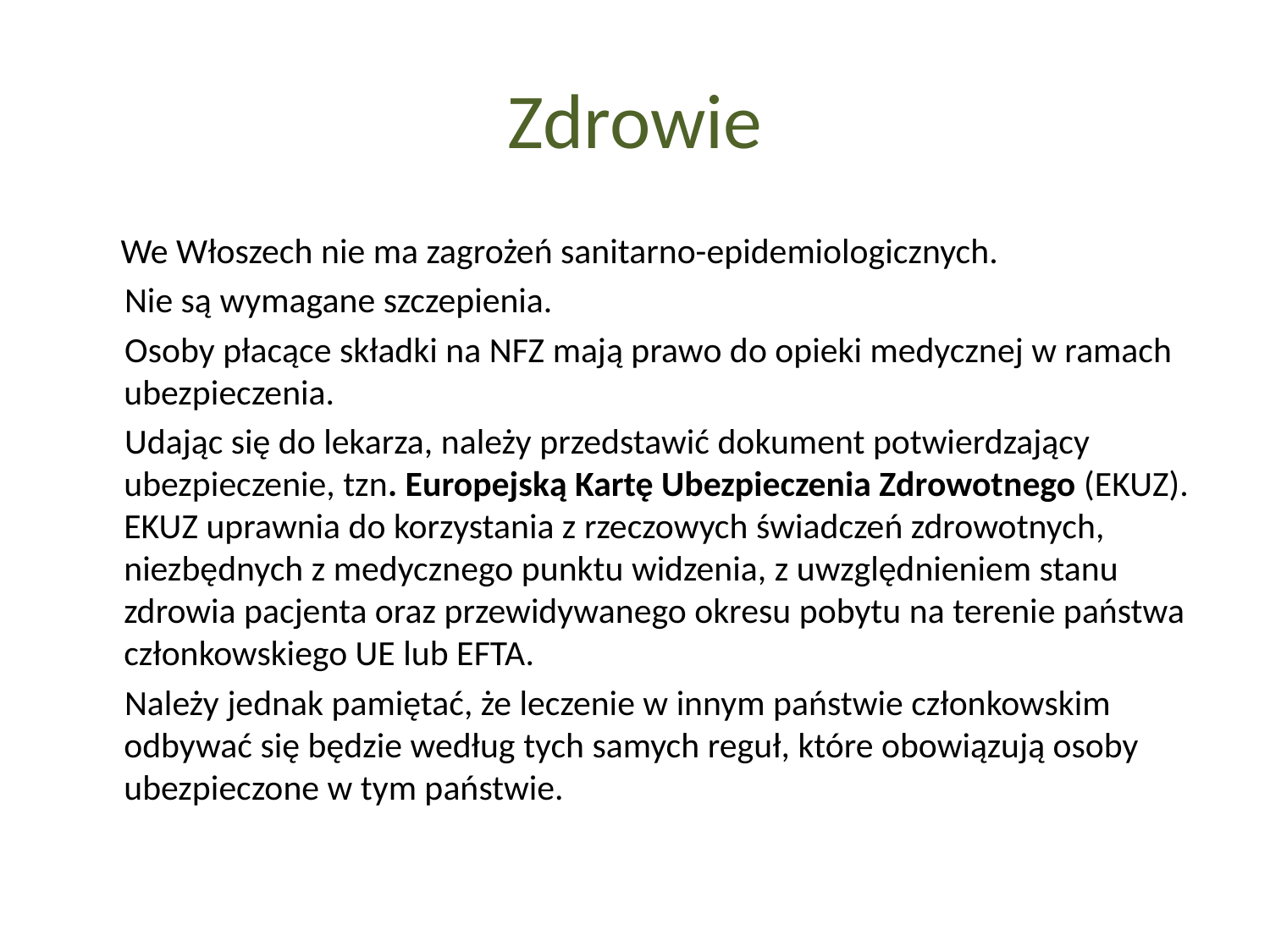

# Zdrowie
       We Włoszech nie ma zagrożeń sanitarno-epidemiologicznych.
      Nie są wymagane szczepienia.
      Osoby płacące składki na NFZ mają prawo do opieki medycznej w ramach ubezpieczenia.
      Udając się do lekarza, należy przedstawić dokument potwierdzający ubezpieczenie, tzn. Europejską Kartę Ubezpieczenia Zdrowotnego (EKUZ). EKUZ uprawnia do korzystania z rzeczowych świadczeń zdrowotnych, niezbędnych z medycznego punktu widzenia, z uwzględnieniem stanu zdrowia pacjenta oraz przewidywanego okresu pobytu na terenie państwa członkowskiego UE lub EFTA.
      Należy jednak pamiętać, że leczenie w innym państwie członkowskim odbywać się będzie według tych samych reguł, które obowiązują osoby ubezpieczone w tym państwie.